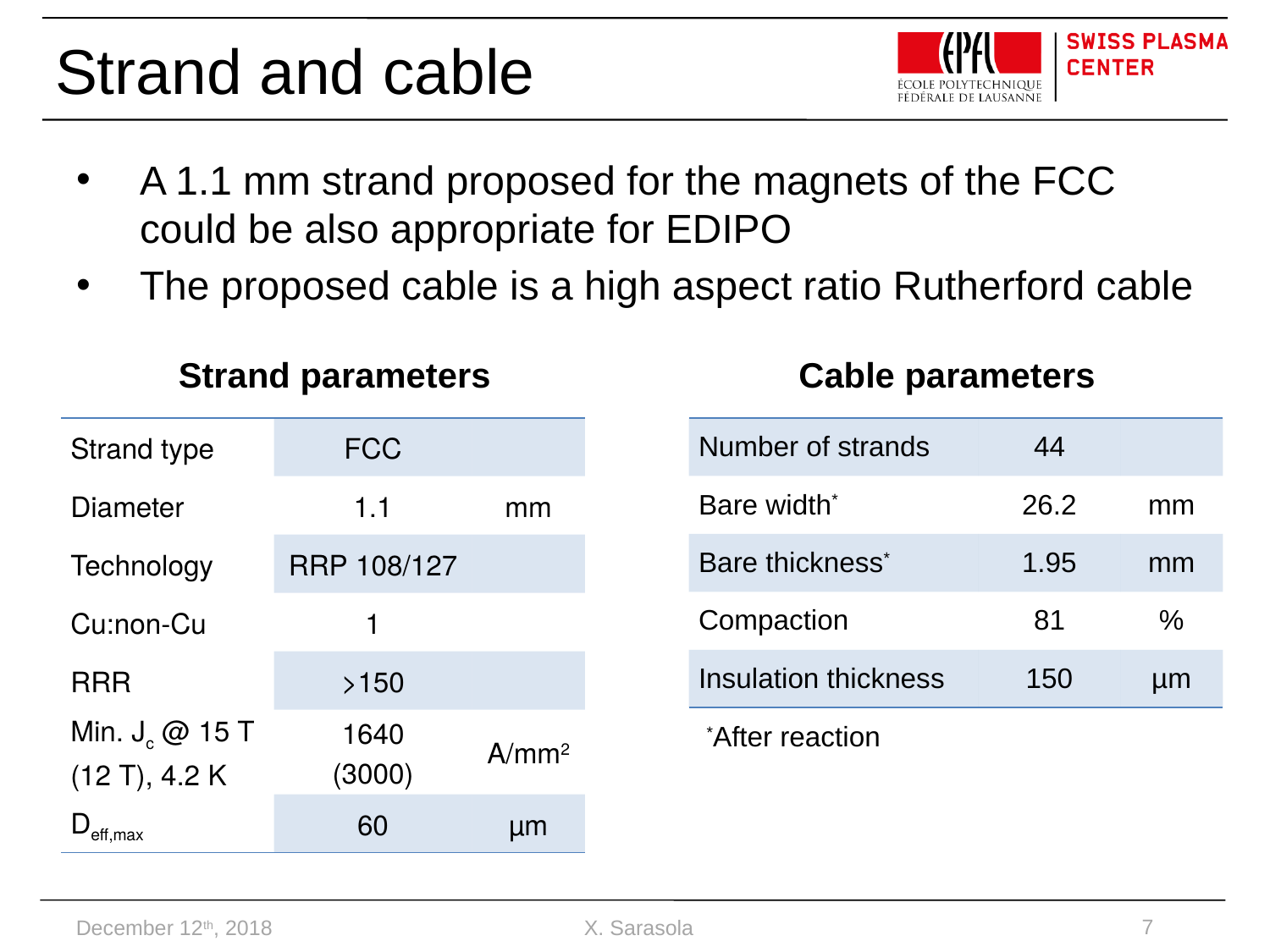

# Strand and cable
A 1.1 mm strand proposed for the magnets of the FCC could be also appropriate for EDIPO
The proposed cable is a high aspect ratio Rutherford cable
Strand parameters
Cable parameters
| Strand type | FCC |  |
| --- | --- | --- |
| Diameter | 1.1 | mm |
| Technology | RRP 108/127 |  |
| Cu:non-Cu | 1 |  |
| RRR | >150 |  |
| Min. Jc @ 15 T (12 T), 4.2 K | 1640 (3000) | A/mm2 |
| Deff,max | 60 | µm |
| Number of strands | 44 |  |
| --- | --- | --- |
| Bare width\* | 26.2 | mm |
| Bare thickness\* | 1.95 | mm |
| Compaction | 81 | % |
| Insulation thickness | 150 | µm |
*After reaction